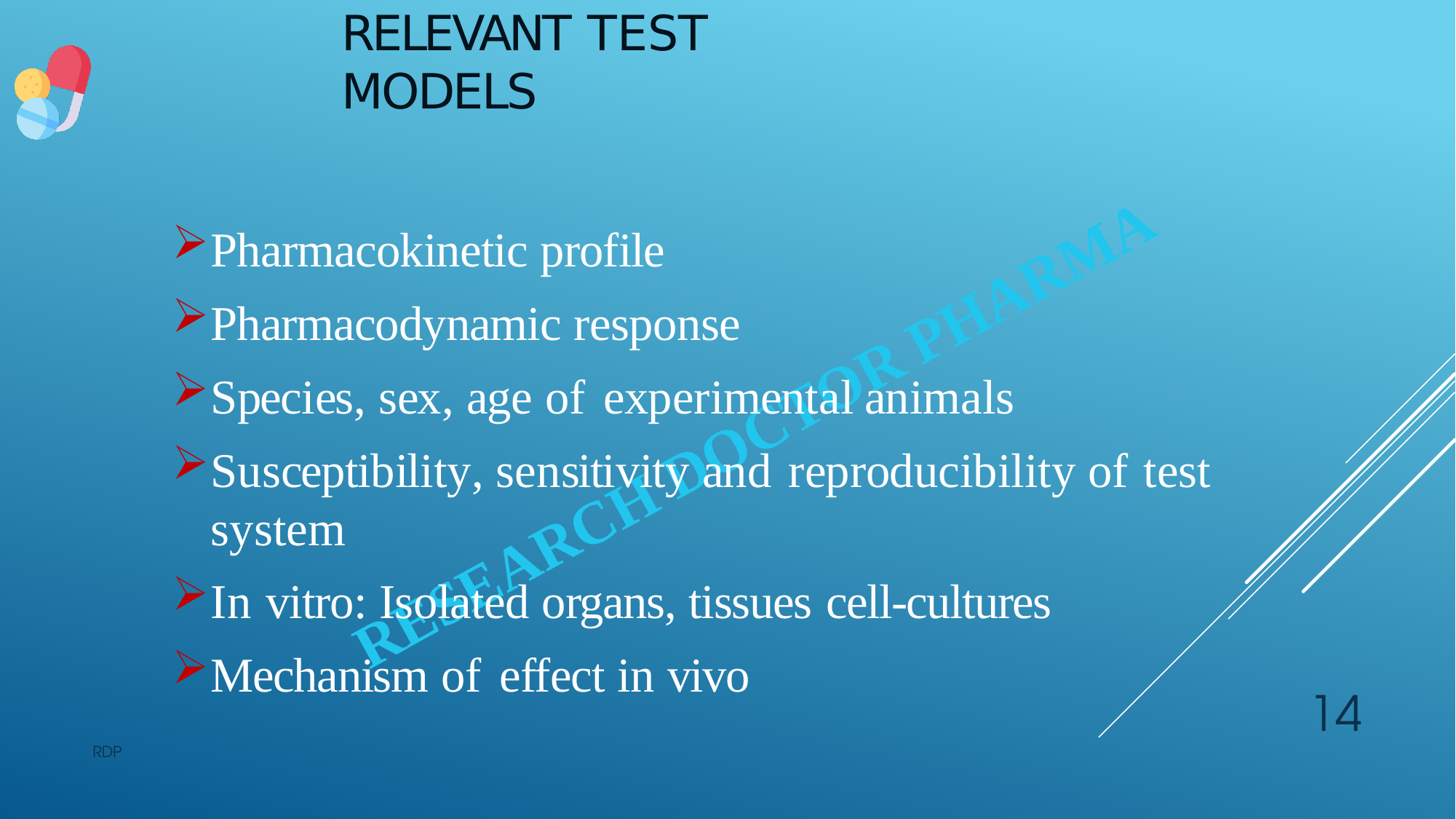

# RELEVANT TEST MODELS
Pharmacokinetic profile
Pharmacodynamic response
Species, sex, age of experimental animals
Susceptibility, sensitivity and reproducibility of	test system
In vitro: Isolated organs, tissues cell-cultures
Mechanism of effect in vivo
14
RDP